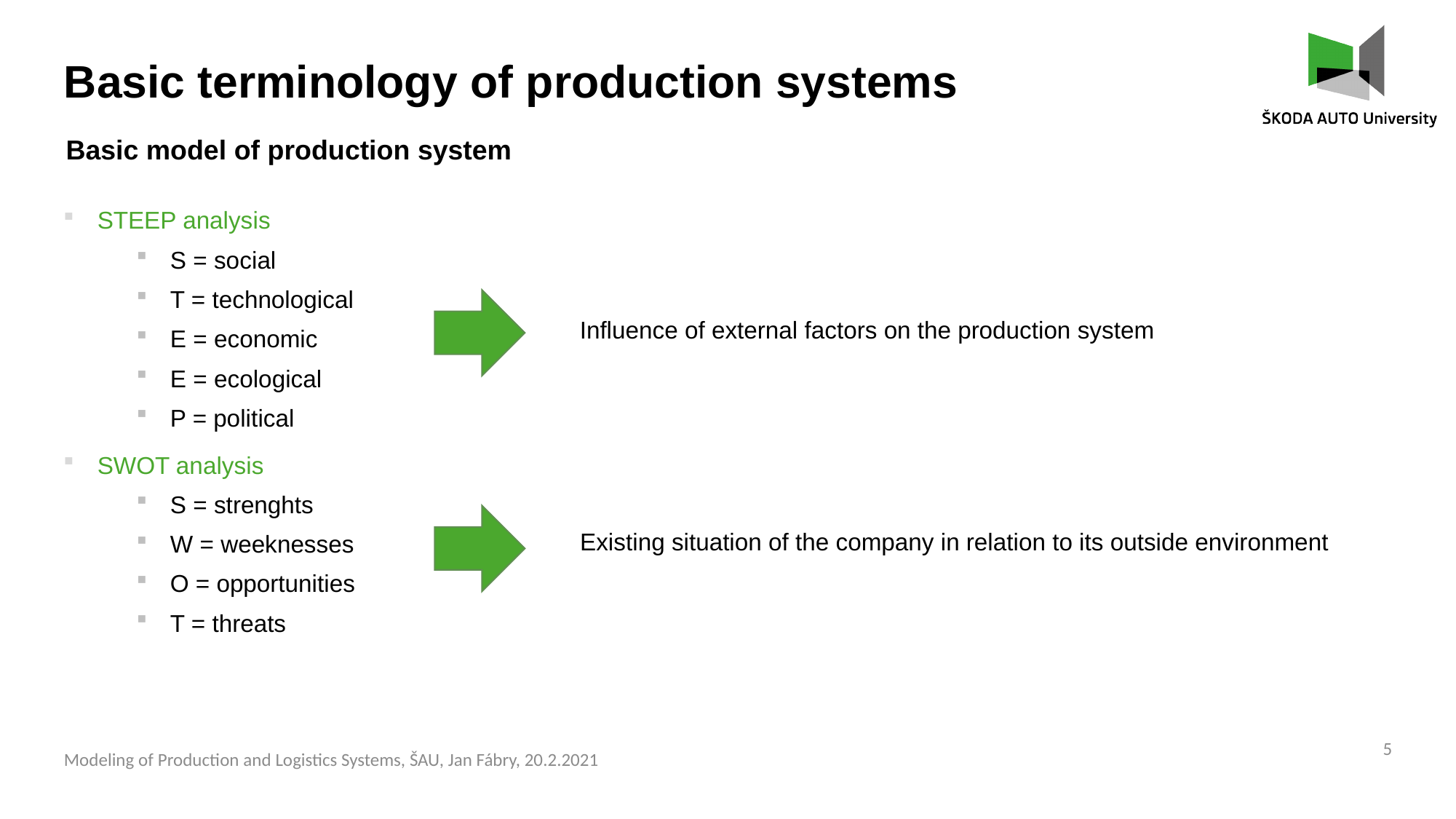

Basic terminology of production systems

Basic model of production system
STEEP analysis
S = social
T = technological
E = economic
E = ecological
P = political
SWOT analysis
S = strenghts
W = weeknesses
O = opportunities
T = threats

Influence of external factors on the production system

Existing situation of the company in relation to its outside environment
5
Modeling of Production and Logistics Systems, ŠAU, Jan Fábry, 20.2.2021